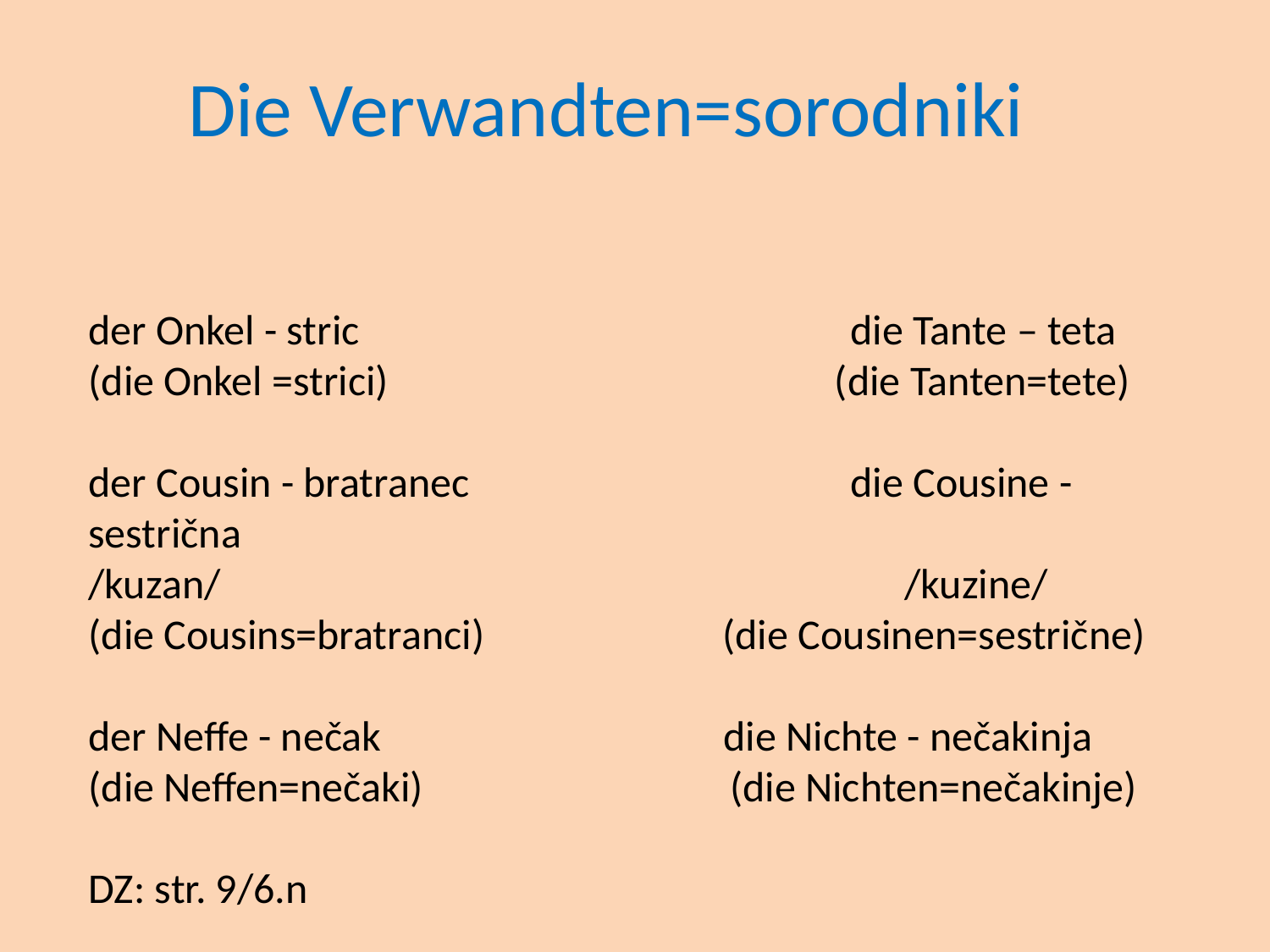

# Die Verwandten=sorodniki

der Onkel - stric				die Tante – teta
(die Onkel =strici)		                         (die Tanten=tete)

der Cousin - bratranec			die Cousine - sestrična
/kuzan/	                                                           /kuzine/
(die Cousins=bratranci)                         (die Cousinen=sestrične)

der Neffe - nečak			die Nichte - nečakinja
(die Neffen=nečaki)		              (die Nichten=nečakinje)

DZ: str. 9/6.n